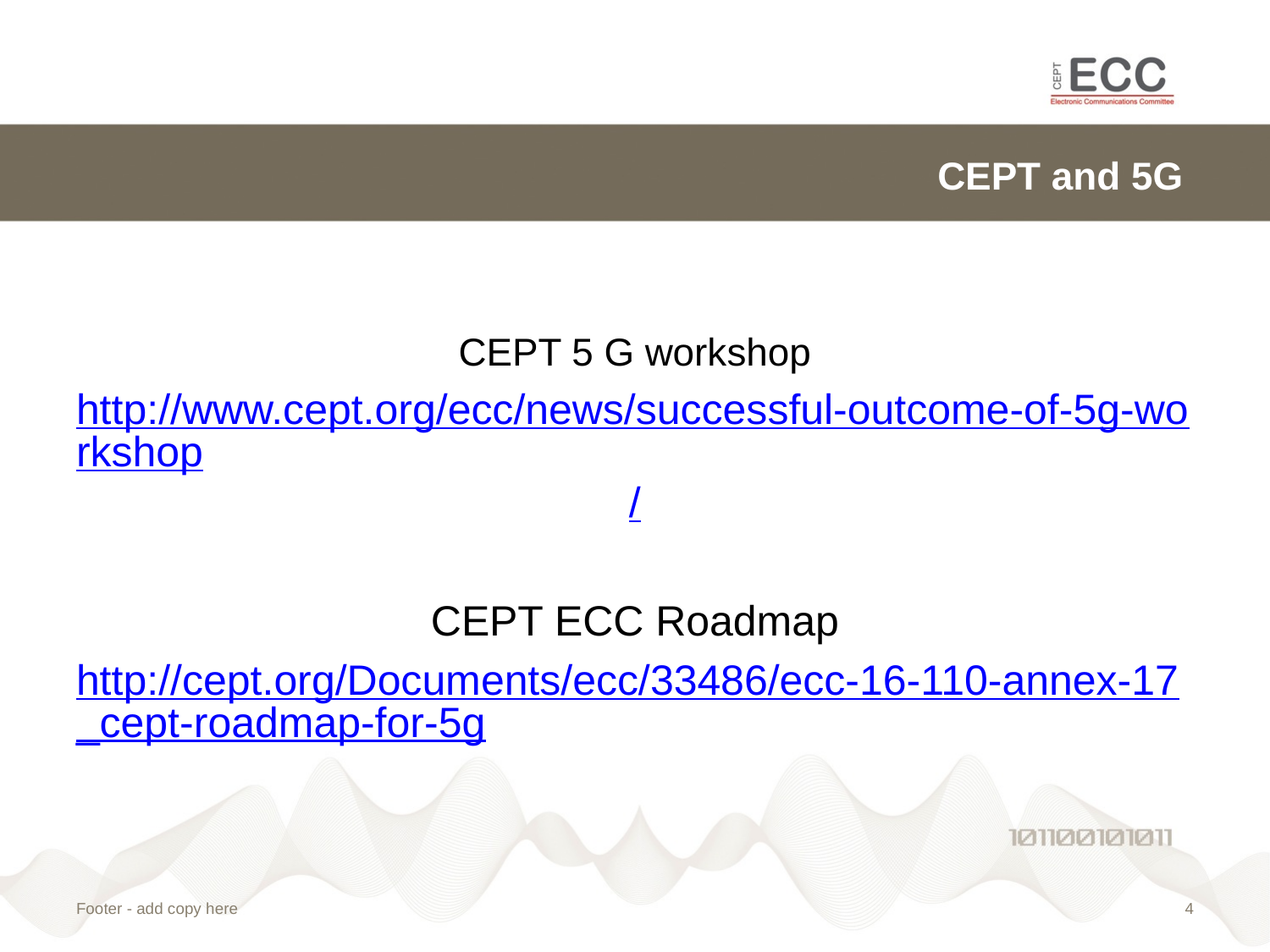

# CEPT and 5G
CEPT 5 G workshop
http://www.cept.org/ecc/news/successful-outcome-of-5g-workshop/

CEPT ECC Roadmap
http://cept.org/Documents/ecc/33486/ecc-16-110-annex-17_cept-roadmap-for-5g

Footer - add copy here
4